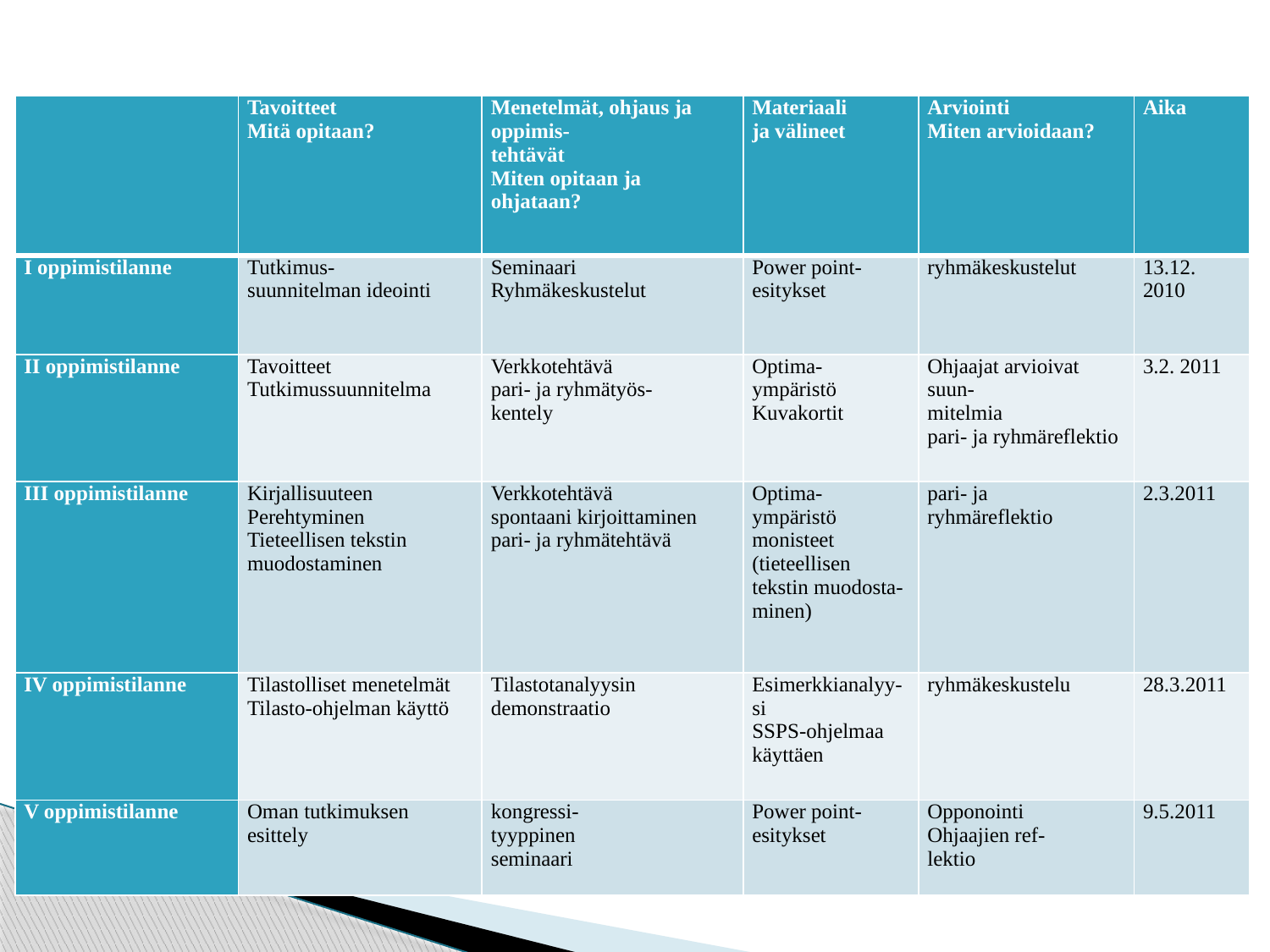

|  | Tavoitteet Mitä opitaan? | Menetelmät, ohjaus ja oppimis- tehtävät Miten opitaan ja ohjataan? | Materiaali ja välineet | Arviointi Miten arvioidaan? | Aika |
| --- | --- | --- | --- | --- | --- |
| I oppimistilanne | Tutkimus- suunnitelman ideointi | Seminaari Ryhmäkeskustelut | Power point- esitykset | ryhmäkeskustelut | 13.12. 2010 |
| II oppimistilanne | Tavoitteet Tutkimussuunnitelma | Verkkotehtävä pari- ja ryhmätyös- kentely | Optima- ympäristö Kuvakortit | Ohjaajat arvioivat suun- mitelmia pari- ja ryhmäreflektio | 3.2. 2011 |
| III oppimistilanne | Kirjallisuuteen Perehtyminen Tieteellisen tekstin muodostaminen | Verkkotehtävä spontaani kirjoittaminen pari- ja ryhmätehtävä | Optima- ympäristö monisteet (tieteellisen tekstin muodosta- minen) | pari- ja ryhmäreflektio | 2.3.2011 |
| IV oppimistilanne | Tilastolliset menetelmät Tilasto-ohjelman käyttö | Tilastotanalyysin demonstraatio | Esimerkkianalyy-si SSPS-ohjelmaa käyttäen | ryhmäkeskustelu | 28.3.2011 |
| V oppimistilanne | Oman tutkimuksen esittely | kongressi- tyyppinen seminaari | Power point- esitykset | Opponointi Ohjaajien ref- lektio | 9.5.2011 |